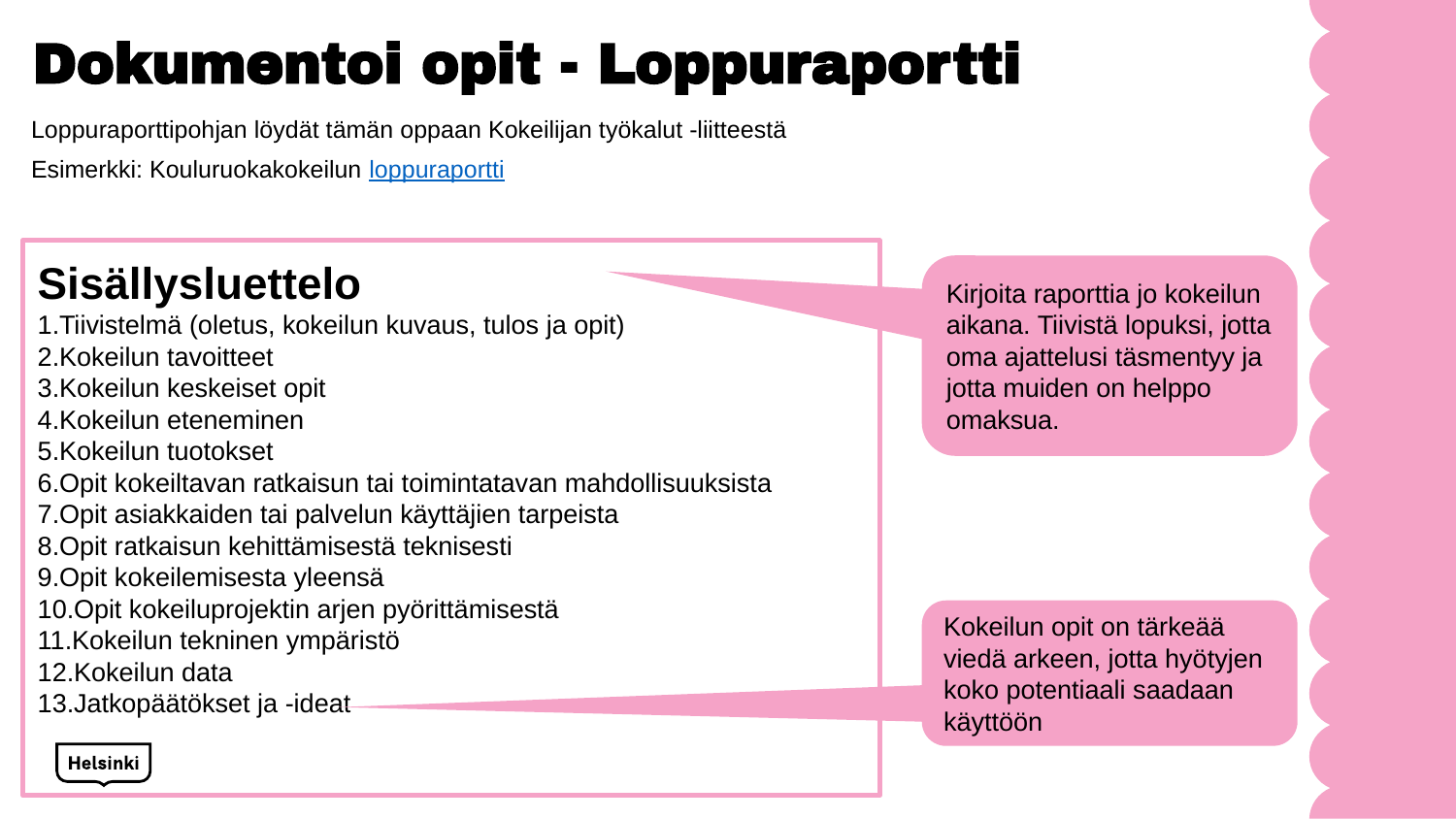

# Dokumentoi opit - Loppuraportti
Loppuraporttipohjan löydät tämän oppaan Kokeilijan työkalut -liitteestä
Esimerkki: Kouluruokakokeilun loppuraportti
Sisällysluettelo
Tiivistelmä (oletus, kokeilun kuvaus, tulos ja opit)
Kokeilun tavoitteet
Kokeilun keskeiset opit
Kokeilun eteneminen
Kokeilun tuotokset
Opit kokeiltavan ratkaisun tai toimintatavan mahdollisuuksista
Opit asiakkaiden tai palvelun käyttäjien tarpeista
Opit ratkaisun kehittämisestä teknisesti
Opit kokeilemisesta yleensä
Opit kokeiluprojektin arjen pyörittämisestä
Kokeilun tekninen ympäristö
Kokeilun data
Jatkopäätökset ja -ideat

Kirjoita raporttia jo kokeilun aikana. Tiivistä lopuksi, jotta oma ajattelusi täsmentyy ja jotta muiden on helppo omaksua.
Kokeilun opit on tärkeää viedä arkeen, jotta hyötyjen koko potentiaali saadaan käyttöön